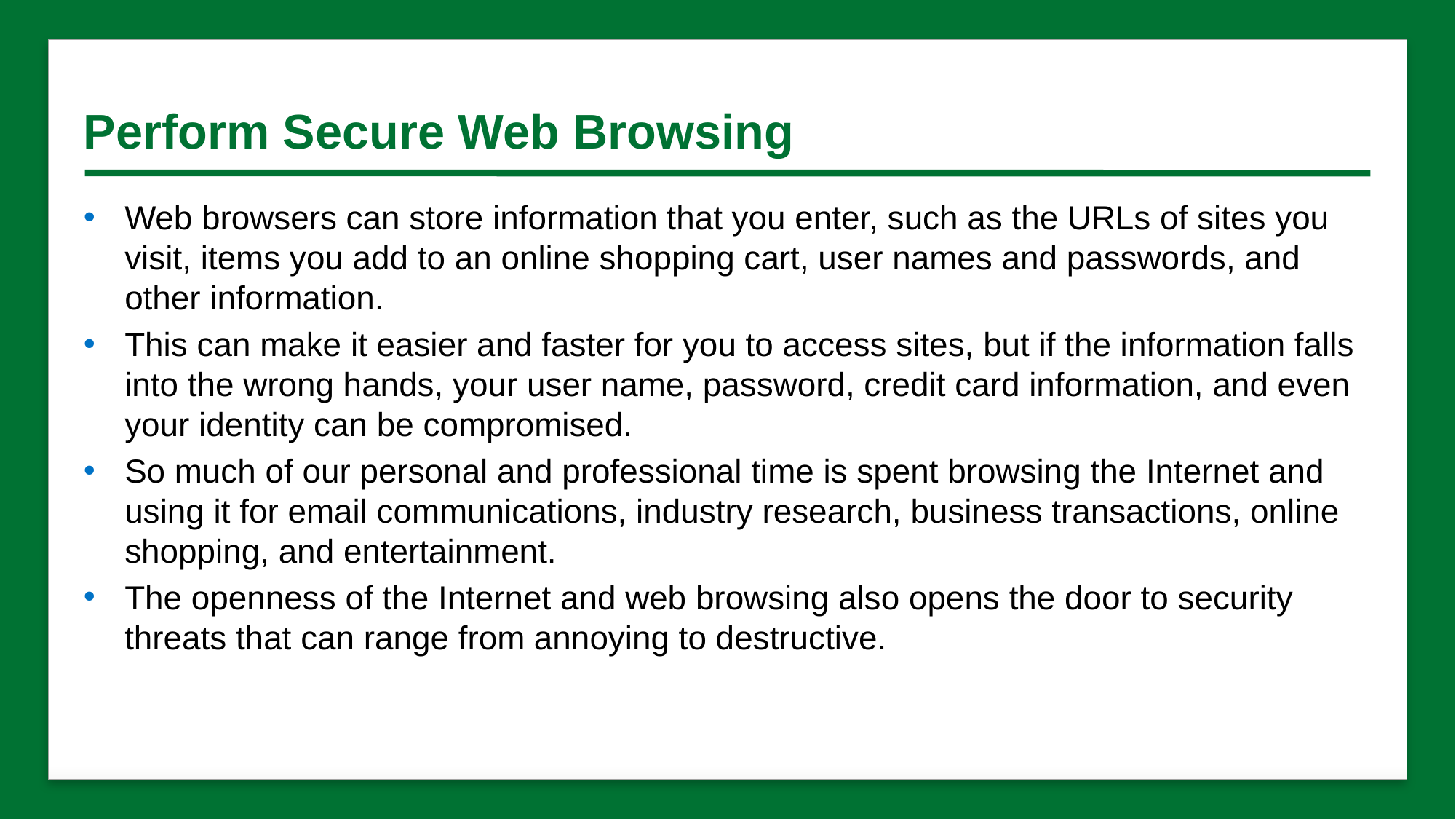

# Perform Secure Web Browsing
Web browsers can store information that you enter, such as the URLs of sites you visit, items you add to an online shopping cart, user names and passwords, and other information.
This can make it easier and faster for you to access sites, but if the information falls into the wrong hands, your user name, password, credit card information, and even your identity can be compromised.
So much of our personal and professional time is spent browsing the Internet and using it for email communications, industry research, business transactions, online shopping, and entertainment.
The openness of the Internet and web browsing also opens the door to security threats that can range from annoying to destructive.